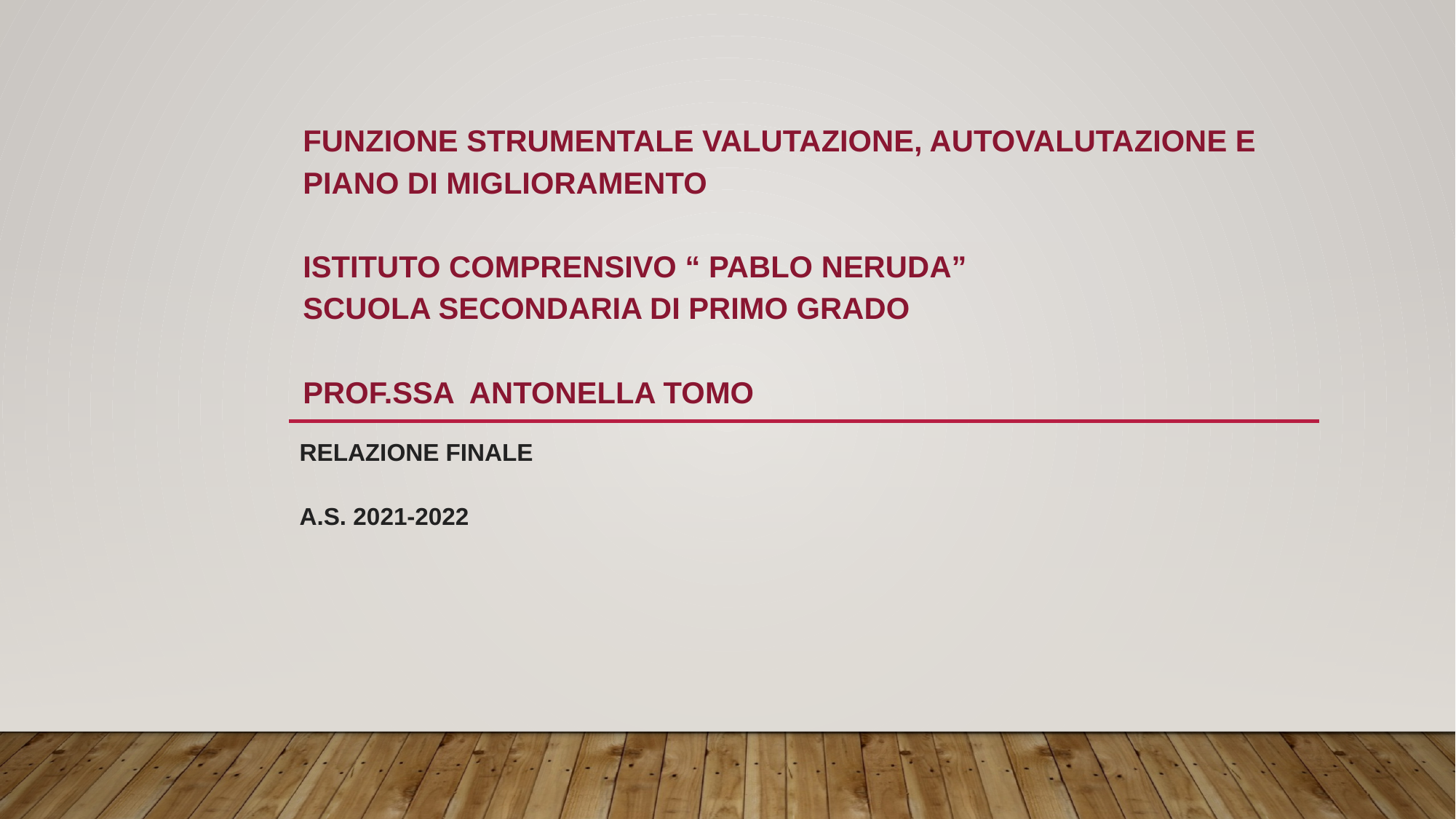

# FUNZIONE STRUMENTALE VALUTAZIONE, AUTOVALUTAZIONE E PIANO DI MIGLIORAMENTO Istituto Comprensivo “ Pablo Neruda” SCUOLA SECONDARIA DI primo GRADO prof.ssa  Antonella Tomo
RELAZIONE FINALE
a.s. 2021-2022